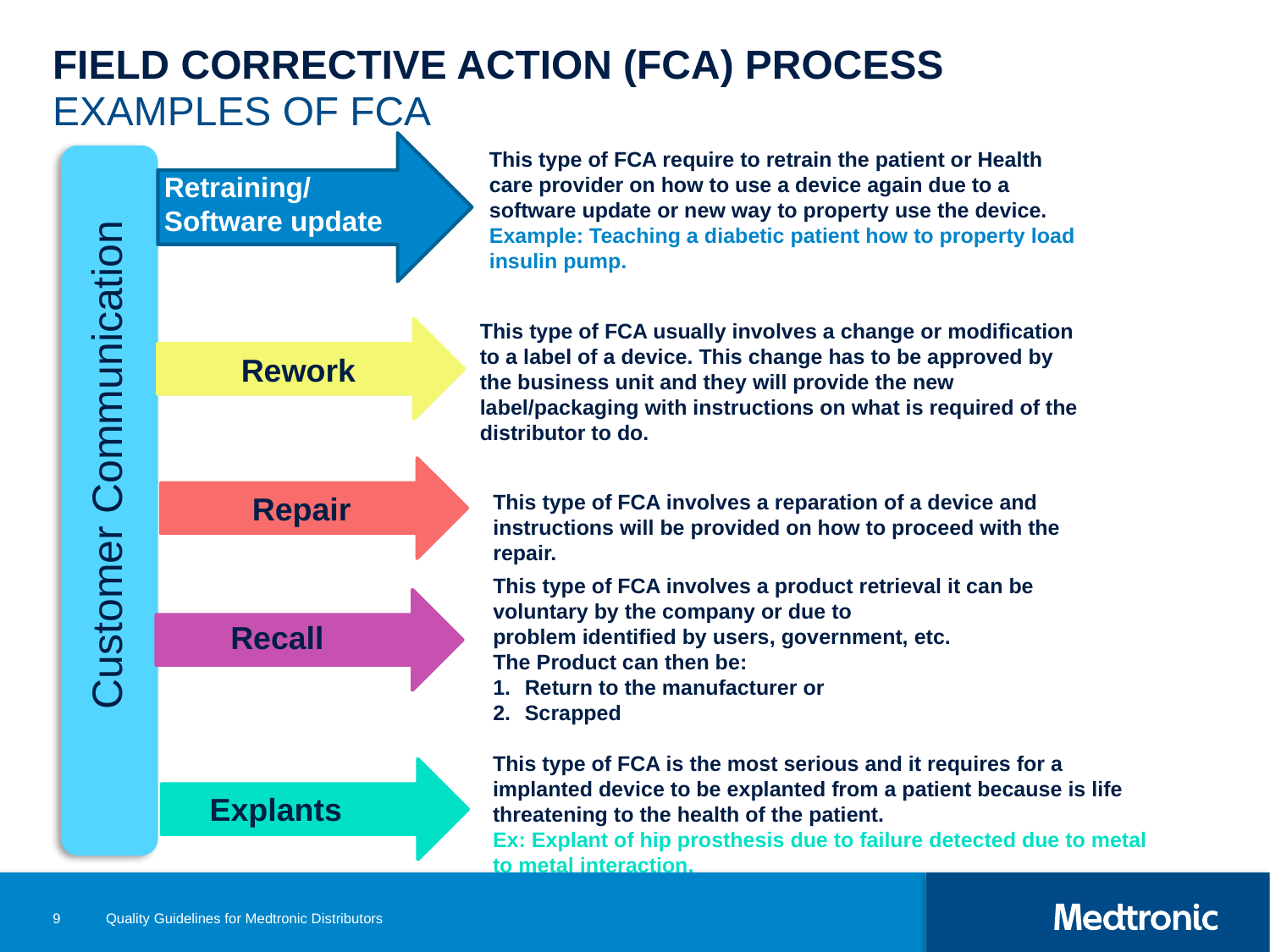

# Field corrective action (FCA) process
Examples of fca

This type of FCA require to retrain the patient or Health care provider on how to use a device again due to a software update or new way to property use the device.
Example: Teaching a diabetic patient how to property load insulin pump.

Retraining/
Software update
This type of FCA usually involves a change or modification to a label of a device. This change has to be approved by the business unit and they will provide the new label/packaging with instructions on what is required of the distributor to do.
Rework
Customer Communication
Repair
This type of FCA involves a reparation of a device and instructions will be provided on how to proceed with the repair.
This type of FCA involves a product retrieval it can be voluntary by the company or due to
problem identified by users, government, etc.
The Product can then be:
Return to the manufacturer or
Scrapped

Recall
This type of FCA is the most serious and it requires for a implanted device to be explanted from a patient because is life threatening to the health of the patient.
Ex: Explant of hip prosthesis due to failure detected due to metal to metal interaction.

Explants
9
Quality Guidelines for Medtronic Distributors